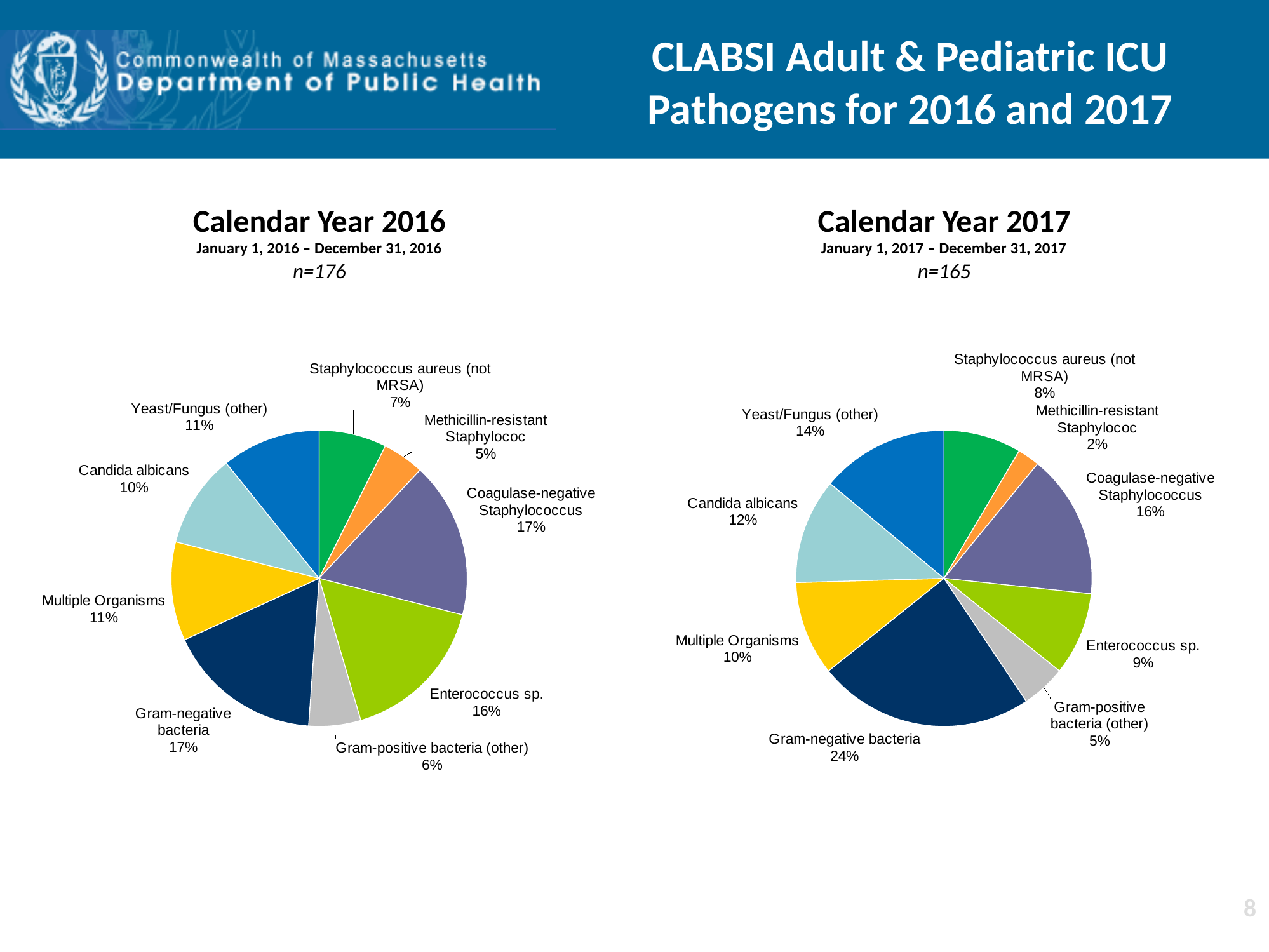

# CLABSI Adult & Pediatric ICU Pathogens for 2016 and 2017
Calendar Year 2017
January 1, 2017 – December 31, 2017
n=165
Calendar Year 2016
January 1, 2016 – December 31, 2016
n=176

### Chart

| Category | Number of Infections | Percent of Infections |
|---|---|---|
| Staphylococcus aureus (not MRSA) | 14.0 | 0.085 |
| Methicillin-resistant Staphylococ | 4.0 | 0.024 |
| Coagulase-negative Staphylococcus | 26.0 | 0.158 |
| Enterococcus sp. | 15.0 | 0.091 |
| Gram-positive bacteria (other) | 8.0 | 0.048 |
| Gram-negative bacteria | 39.0 | 0.236 |
| Multiple Organisms | 17.0 | 0.103 |
| Candida albicans | 19.0 | 0.115 |
| Yeast/Fungus (other) | 23.0 | 0.139 |

### Chart

| Category | Number of Infections | Percent of Infections |
|---|---|---|
| Staphylococcus aureus (not MRSA) | 13.0 | 0.074 |
| Methicillin-resistant Staphylococ | 8.0 | 0.045 |
| Coagulase-negative Staphylococcus | 30.0 | 0.17 |
| Enterococcus sp. | 29.0 | 0.165 |
| Gram-positive bacteria (other) | 10.0 | 0.057 |
| Gram-negative bacteria | 30.0 | 0.17 |
| Multiple Organisms | 19.0 | 0.108 |
| Candida albicans | 18.0 | 0.102 |
| Yeast/Fungus (other) | 19.0 | 0.108 |
8